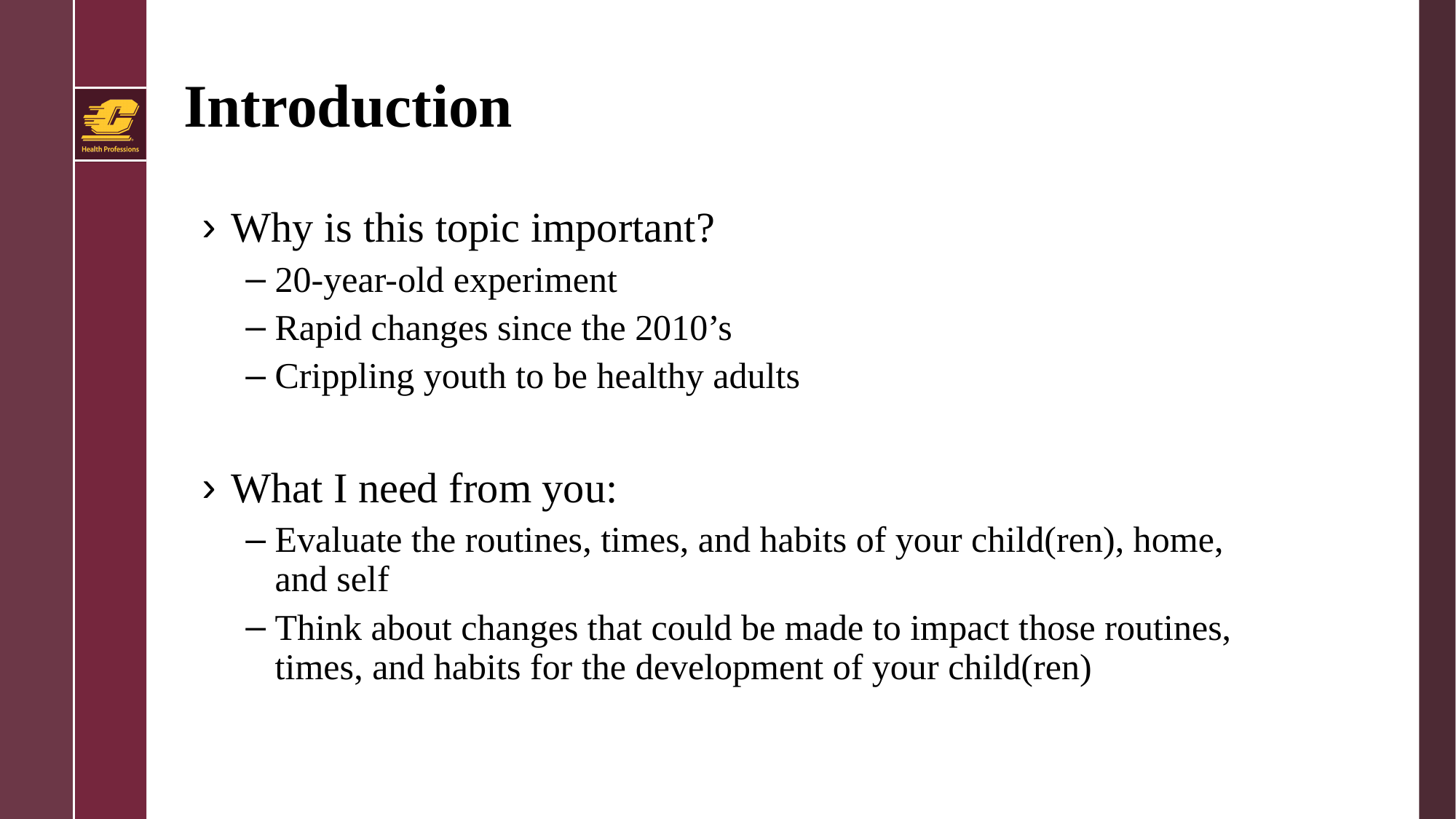

# Introduction
Why is this topic important?
20-year-old experiment
Rapid changes since the 2010’s
Crippling youth to be healthy adults

What I need from you:
Evaluate the routines, times, and habits of your child(ren), home, and self
Think about changes that could be made to impact those routines, times, and habits for the development of your child(ren)